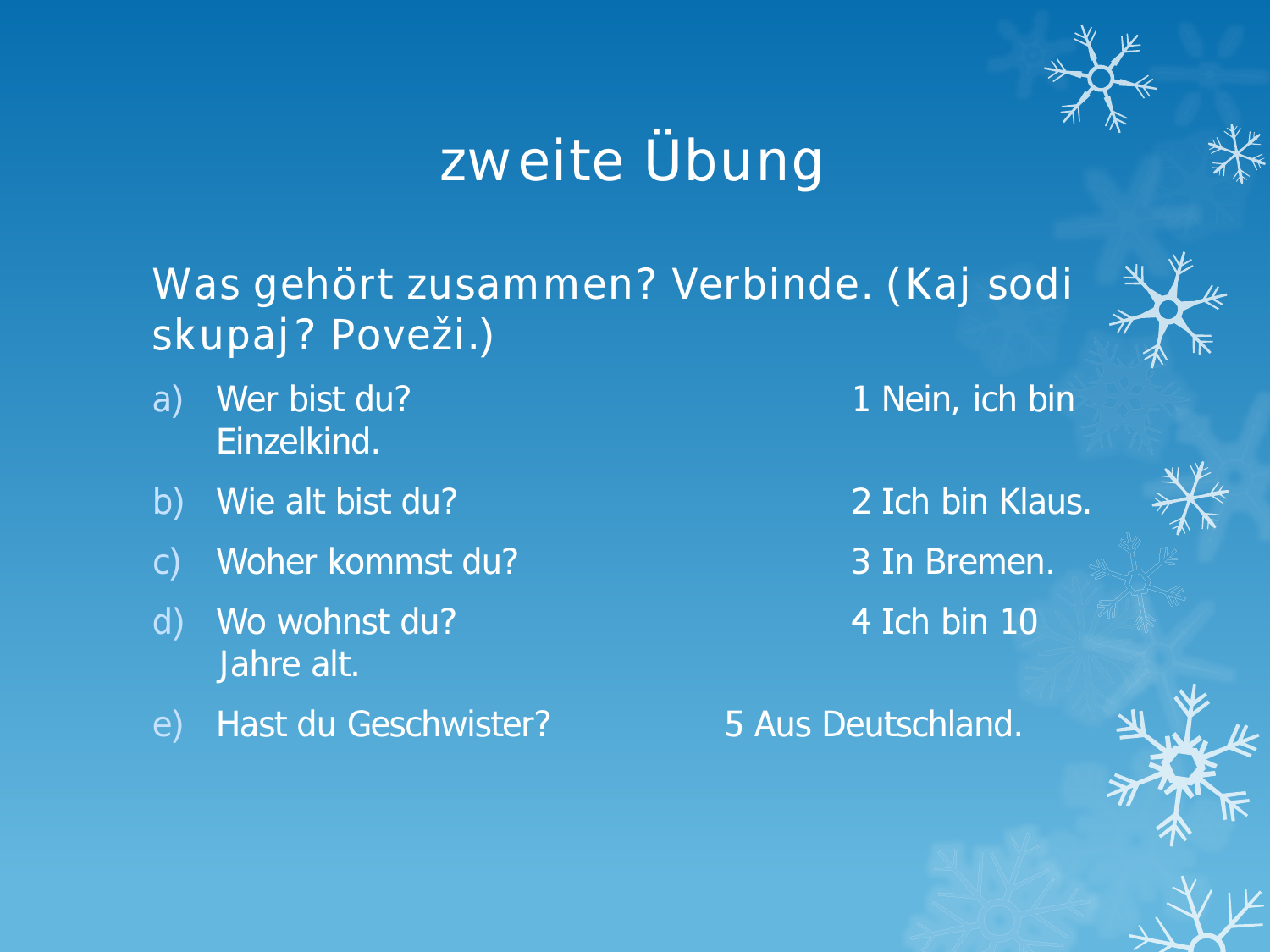

# zweite Übung
Was gehört zusammen? Verbinde. (Kaj sodi skupaj? Poveži.)
Wer bist du?				1 Nein, ich bin Einzelkind.
Wie alt bist du?				2 Ich bin Klaus.
Woher kommst du? 			3 In Bremen.
Wo wohnst du?				4 Ich bin 10 Jahre alt.
Hast du Geschwister? 		5 Aus Deutschland.